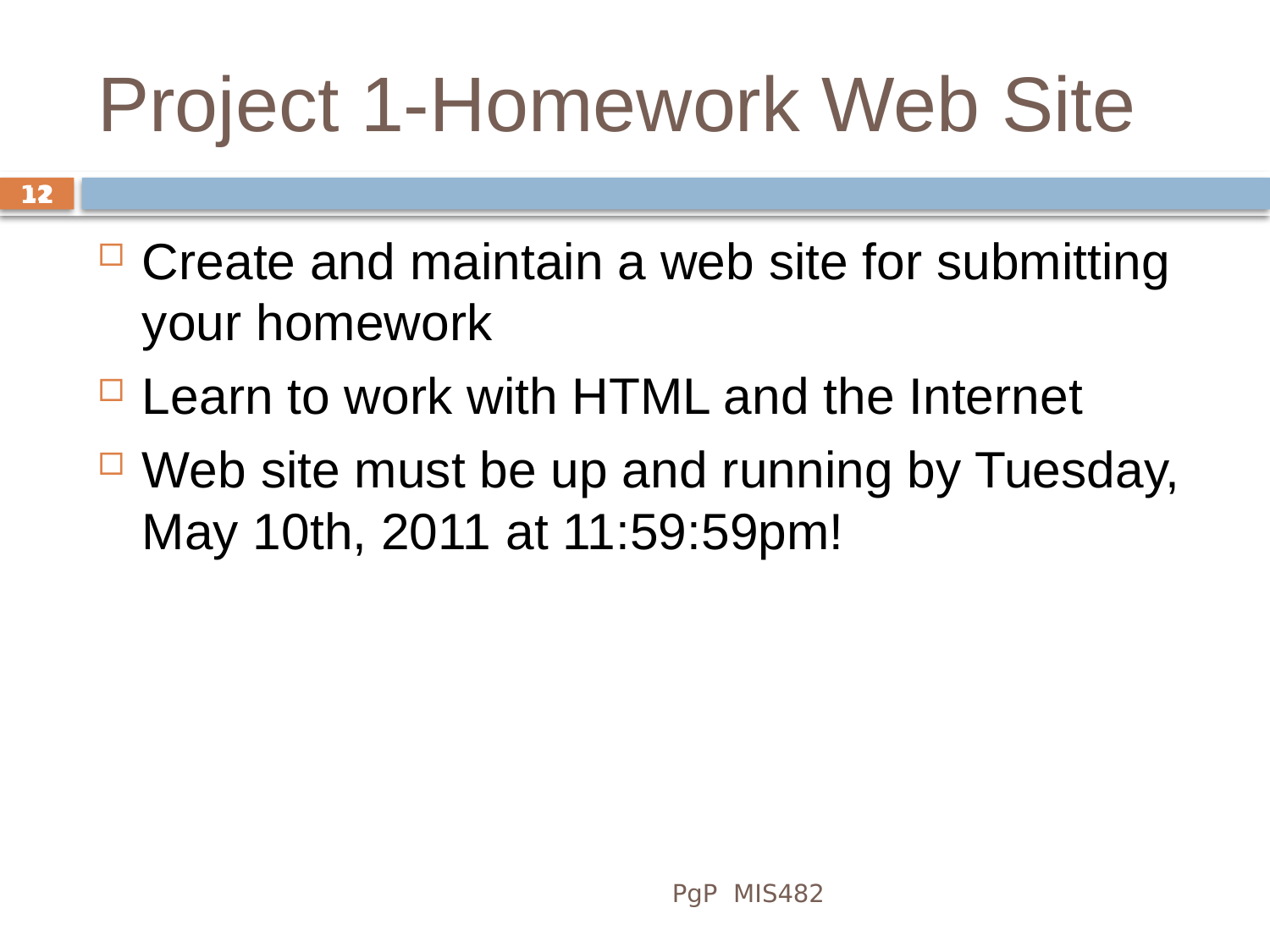

# Project 1-Homework Web Site
12
12
Create and maintain a web site for submitting your homework
Learn to work with HTML and the Internet
Web site must be up and running by Tuesday, May 10th, 2011 at 11:59:59pm!
PgP  MIS482